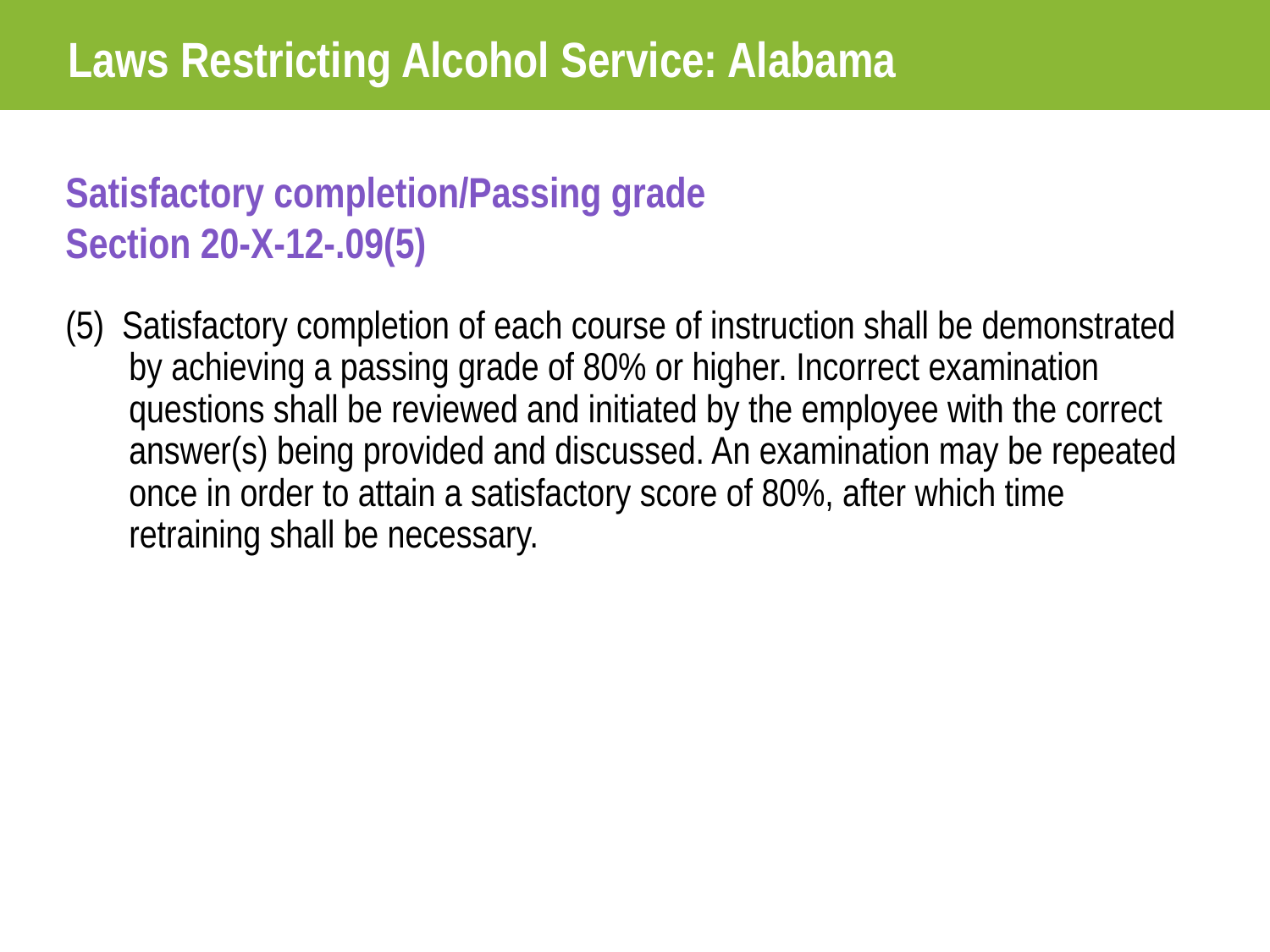

Laws Restricting Alcohol Service: Alabama
Satisfactory completion/Passing grade
Section 20-X-12-.09(5)
(5)  Satisfactory completion of each course of instruction shall be demonstrated by achieving a passing grade of 80% or higher. Incorrect examination questions shall be reviewed and initiated by the employee with the correct answer(s) being provided and discussed. An examination may be repeated once in order to attain a satisfactory score of 80%, after which time retraining shall be necessary.